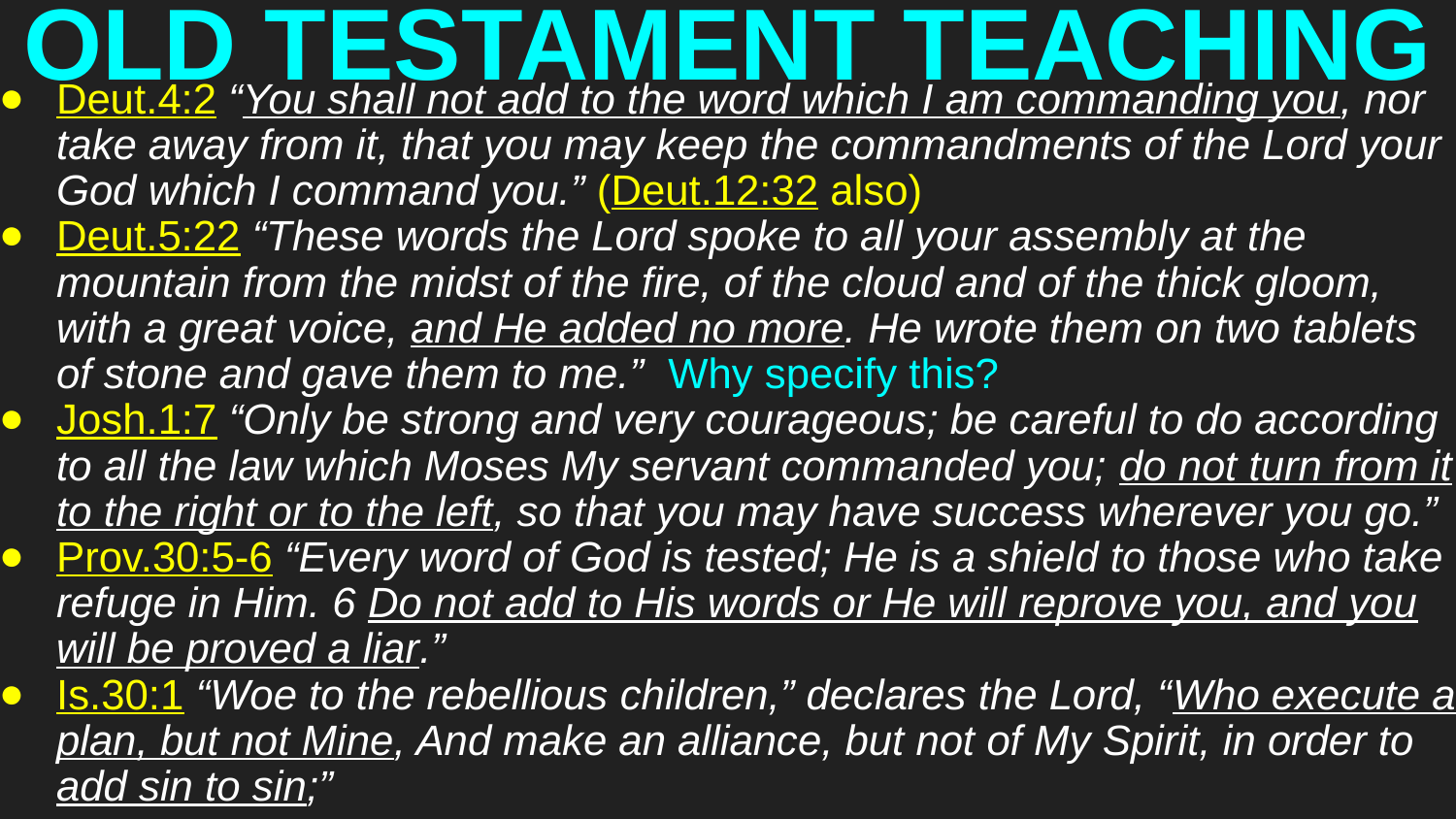

# OLD TESTAMENT TEACHING
Deut.4:2 “You shall not add to the word which I am commanding you, nor take away from it, that you may keep the commandments of the Lord your God which I command you.” (Deut.12:32 also)
Deut.5:22 “These words the Lord spoke to all your assembly at the mountain from the midst of the fire, of the cloud and of the thick gloom, with a great voice, and He added no more. He wrote them on two tablets of stone and gave them to me.”  Why specify this?
Josh.1:7 “Only be strong and very courageous; be careful to do according to all the law which Moses My servant commanded you; do not turn from it to the right or to the left, so that you may have success wherever you go.”
Prov.30:5-6 “Every word of God is tested; He is a shield to those who take refuge in Him. 6 Do not add to His words or He will reprove you, and you will be proved a liar.”
Is.30:1 “Woe to the rebellious children,” declares the Lord, “Who execute a plan, but not Mine, And make an alliance, but not of My Spirit, in order to add sin to sin;”